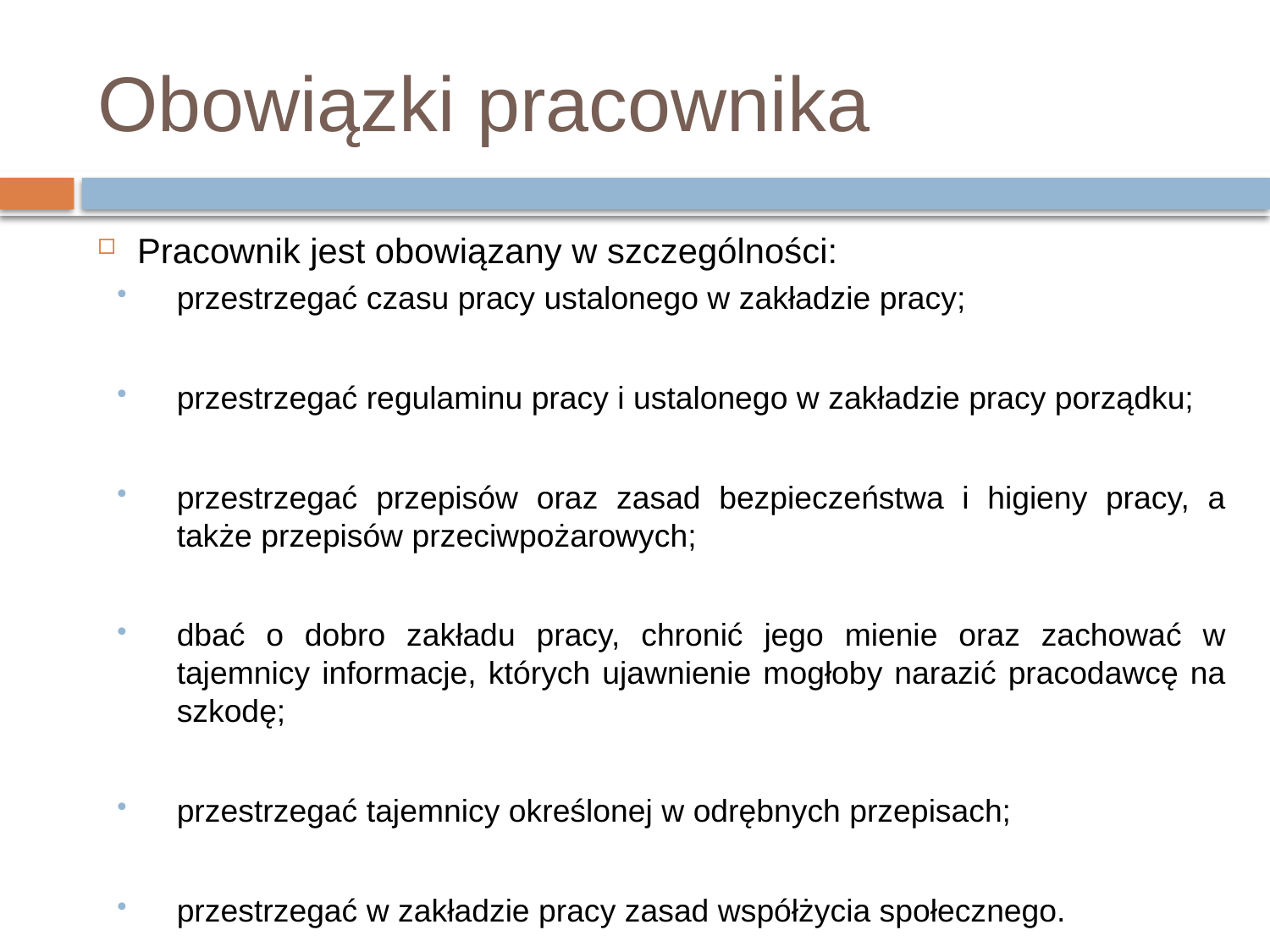

# Obowiązki pracownika
Pracownik jest obowiązany w szczególności:
przestrzegać czasu pracy ustalonego w zakładzie pracy;

przestrzegać regulaminu pracy i ustalonego w zakładzie pracy porządku;

przestrzegać przepisów oraz zasad bezpieczeństwa i higieny pracy, a także przepisów przeciwpożarowych;

dbać o dobro zakładu pracy, chronić jego mienie oraz zachować w tajemnicy informacje, których ujawnienie mogłoby narazić pracodawcę na szkodę;

przestrzegać tajemnicy określonej w odrębnych przepisach;

przestrzegać w zakładzie pracy zasad współżycia społecznego.